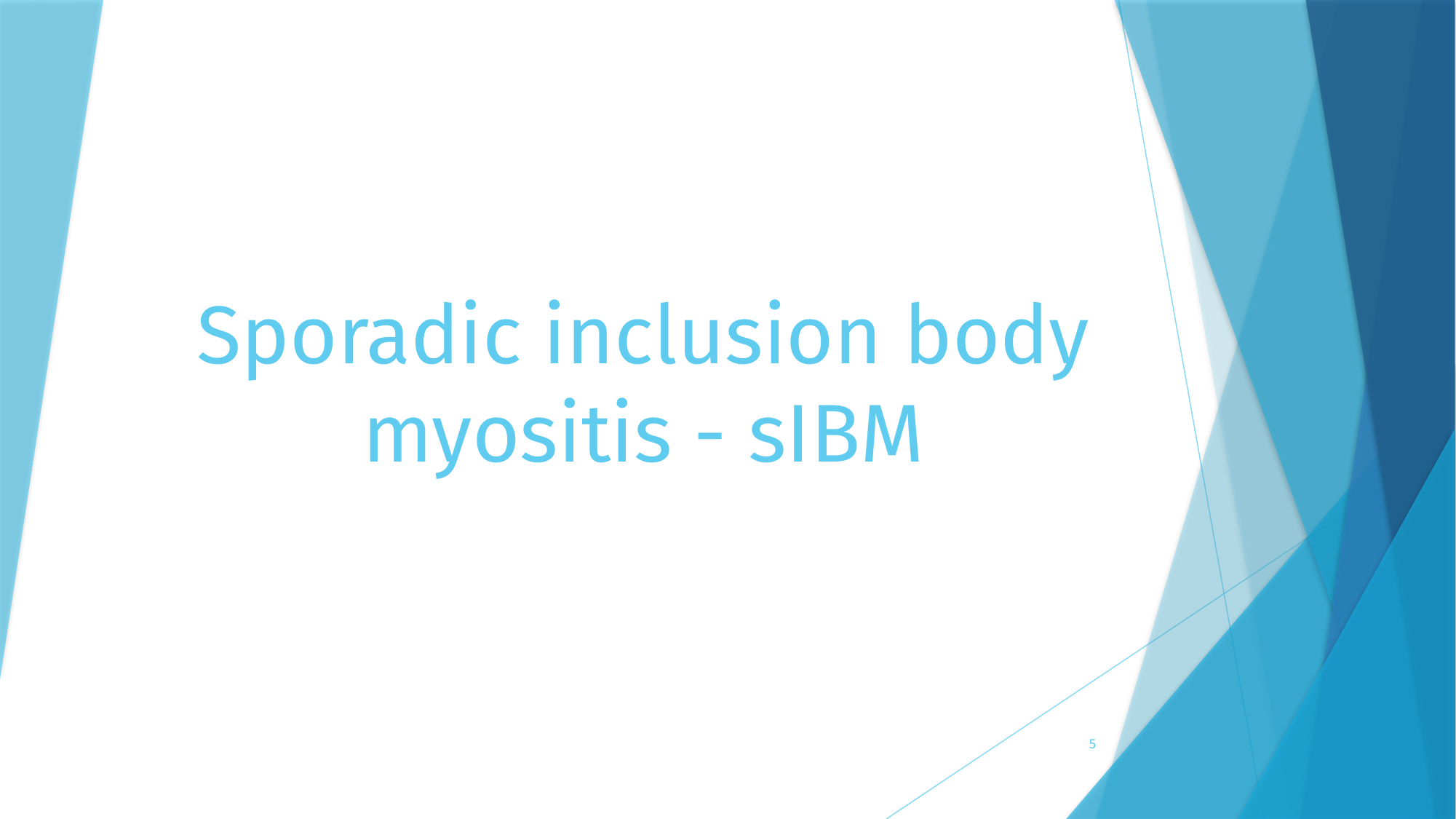

# Sporadic inclusion body myositis - sIBM
5